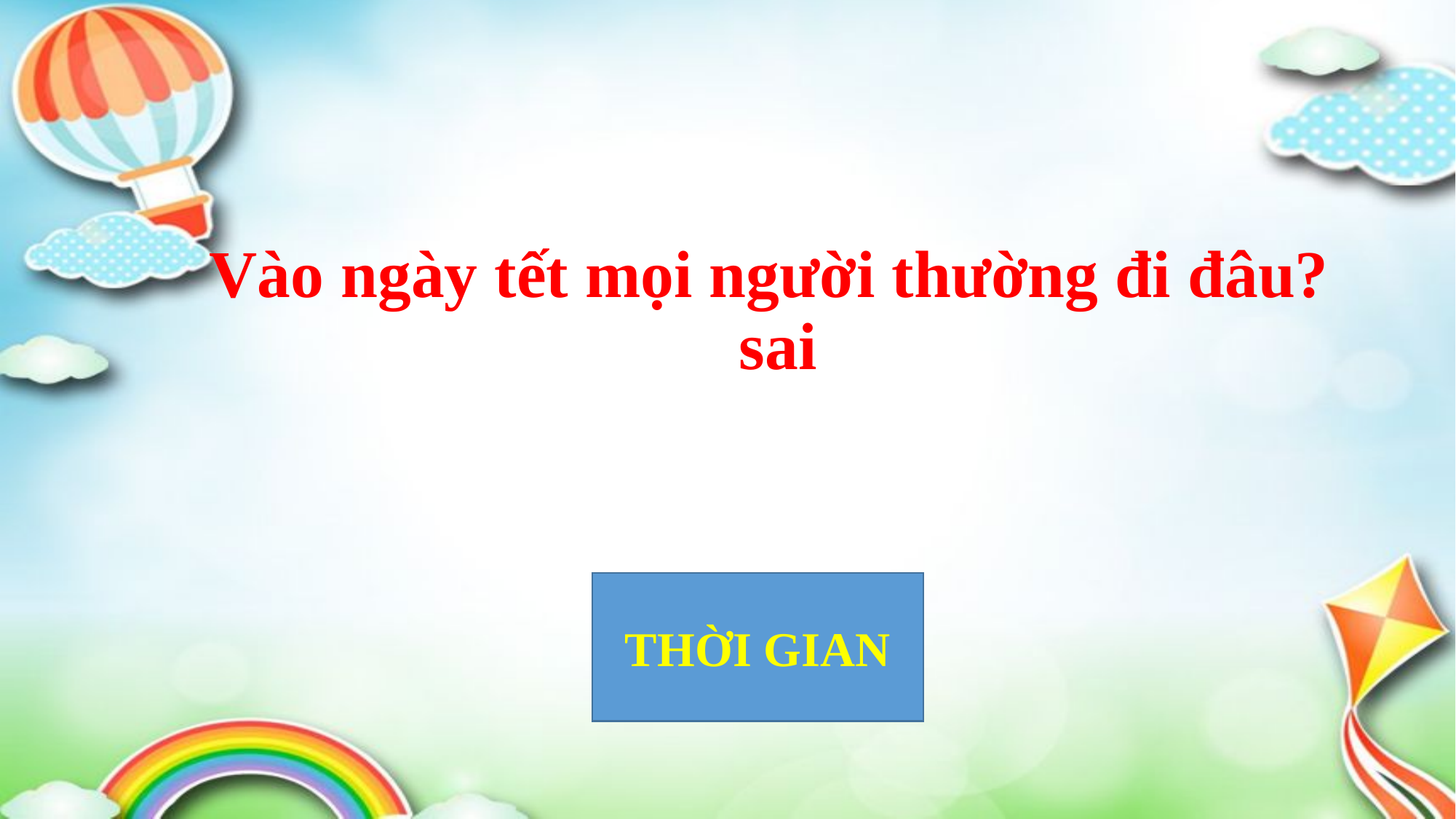

# Vào ngày tết mọi người thường đi đâu? sai
THỜI GIAN
HẾT GIỜ
01
02
03
04
05